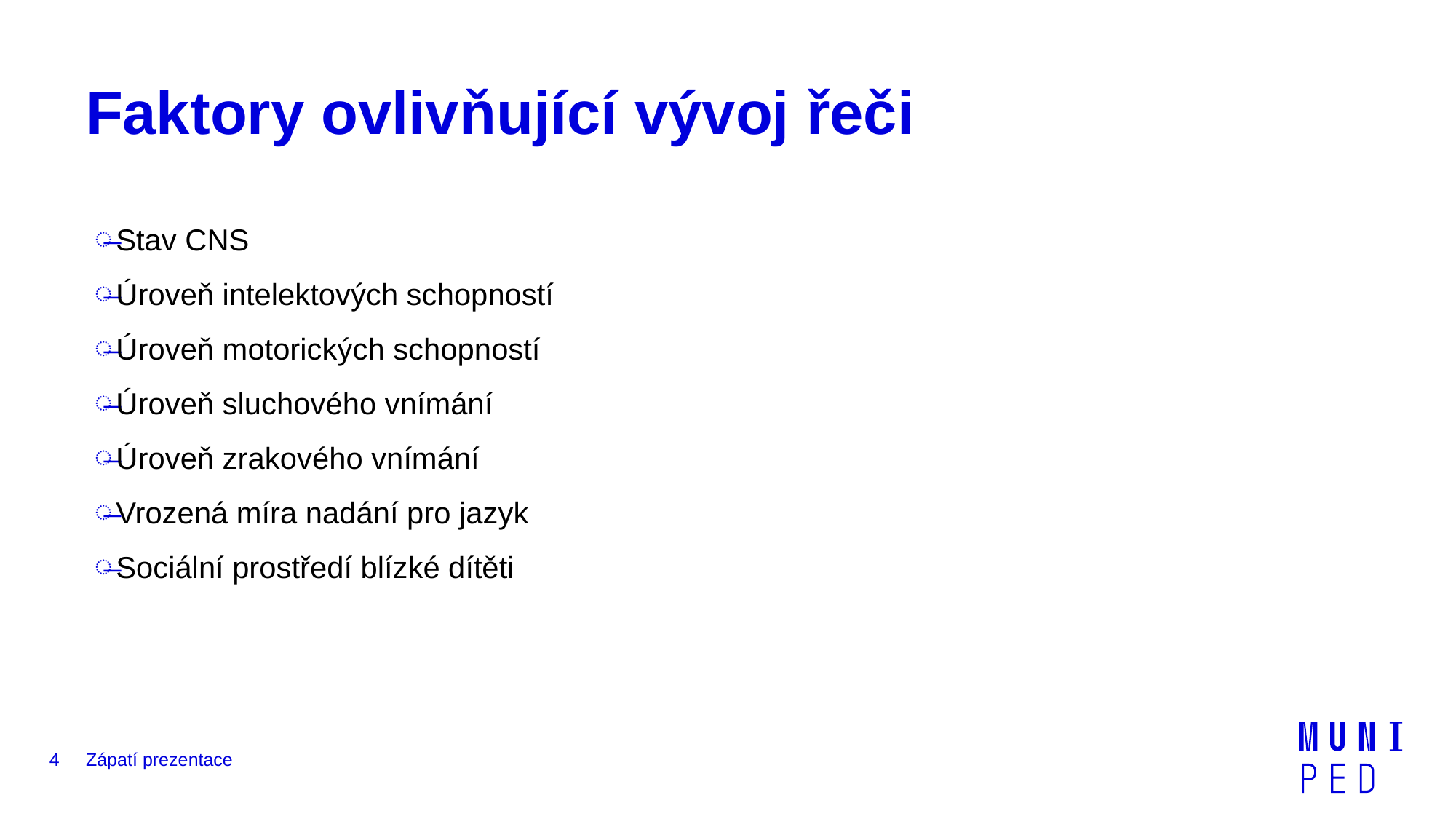

# Faktory ovlivňující vývoj řeči
Stav CNS
Úroveň intelektových schopností
Úroveň motorických schopností
Úroveň sluchového vnímání
Úroveň zrakového vnímání
Vrozená míra nadání pro jazyk
Sociální prostředí blízké dítěti
4
Zápatí prezentace